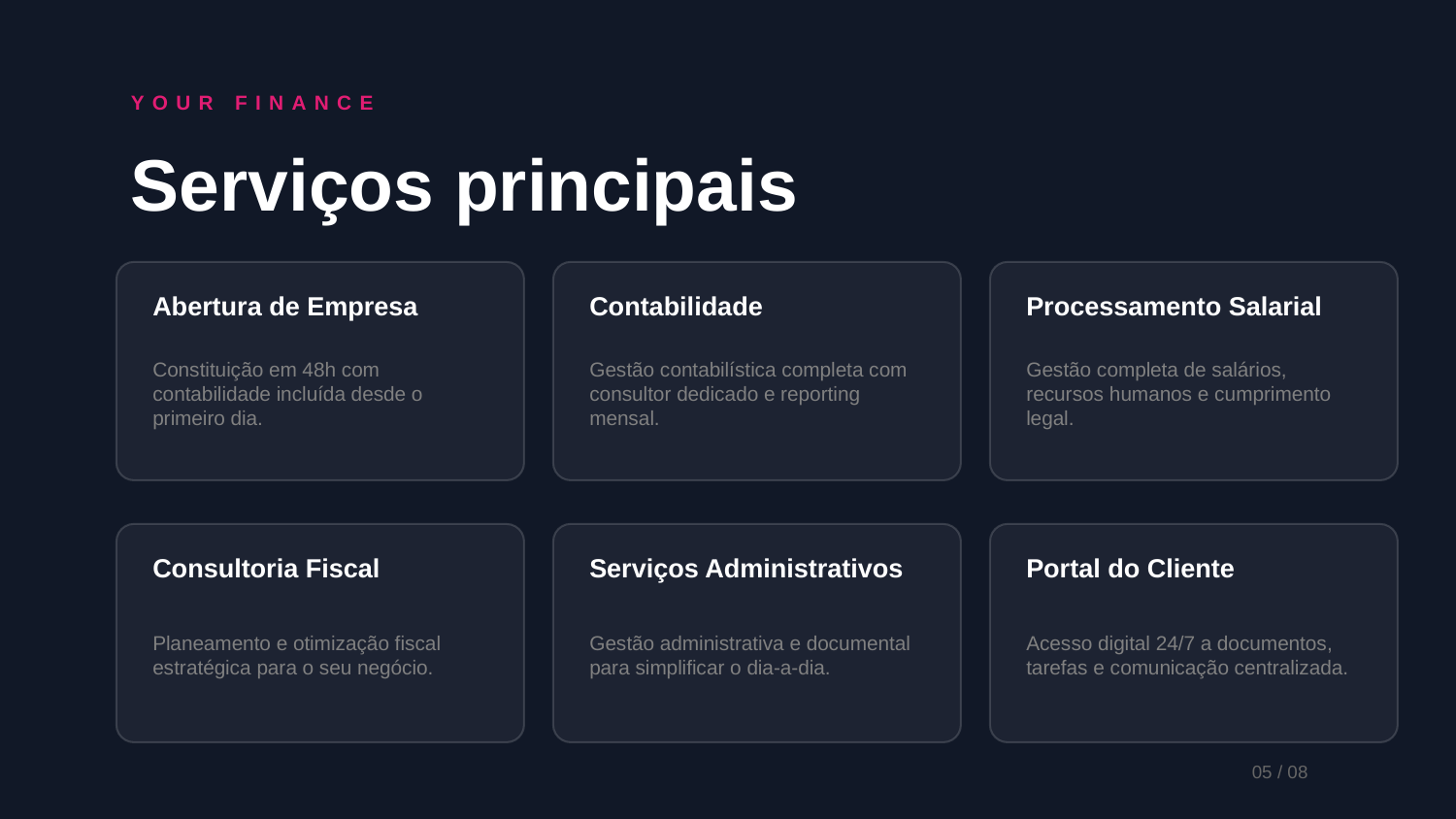

YOUR FINANCE
Serviços principais

Abertura de Empresa
Contabilidade
Processamento Salarial
Constituição em 48h com contabilidade incluída desde o primeiro dia.
Gestão contabilística completa com consultor dedicado e reporting mensal.
Gestão completa de salários, recursos humanos e cumprimento legal.

Consultoria Fiscal
Serviços Administrativos
Portal do Cliente
Planeamento e otimização fiscal estratégica para o seu negócio.
Gestão administrativa e documental para simplificar o dia-a-dia.
Acesso digital 24/7 a documentos, tarefas e comunicação centralizada.
05 / 08